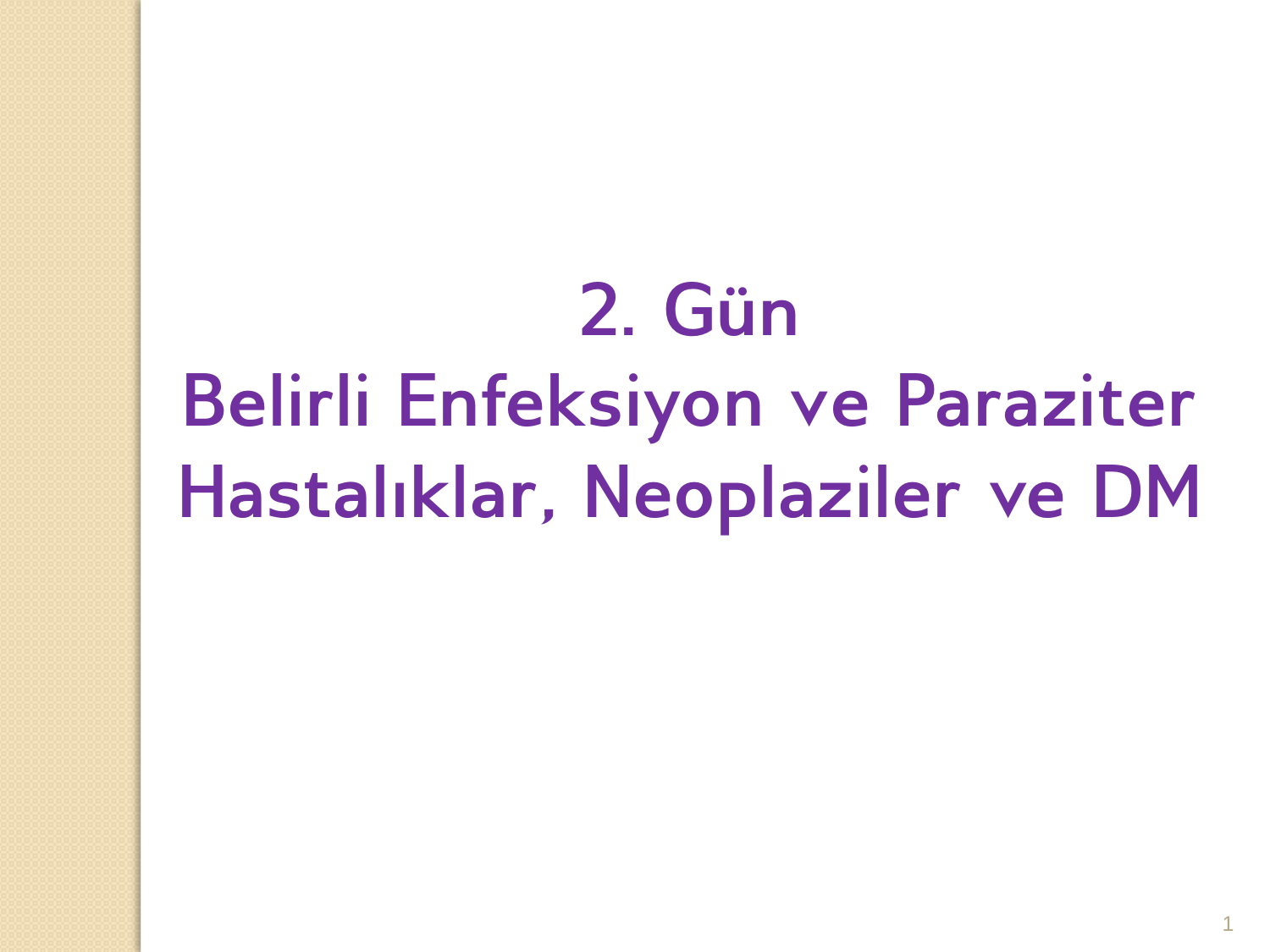

2. Gün
Belirli Enfeksiyon ve Paraziter Hastalıklar, Neoplaziler ve DM

1